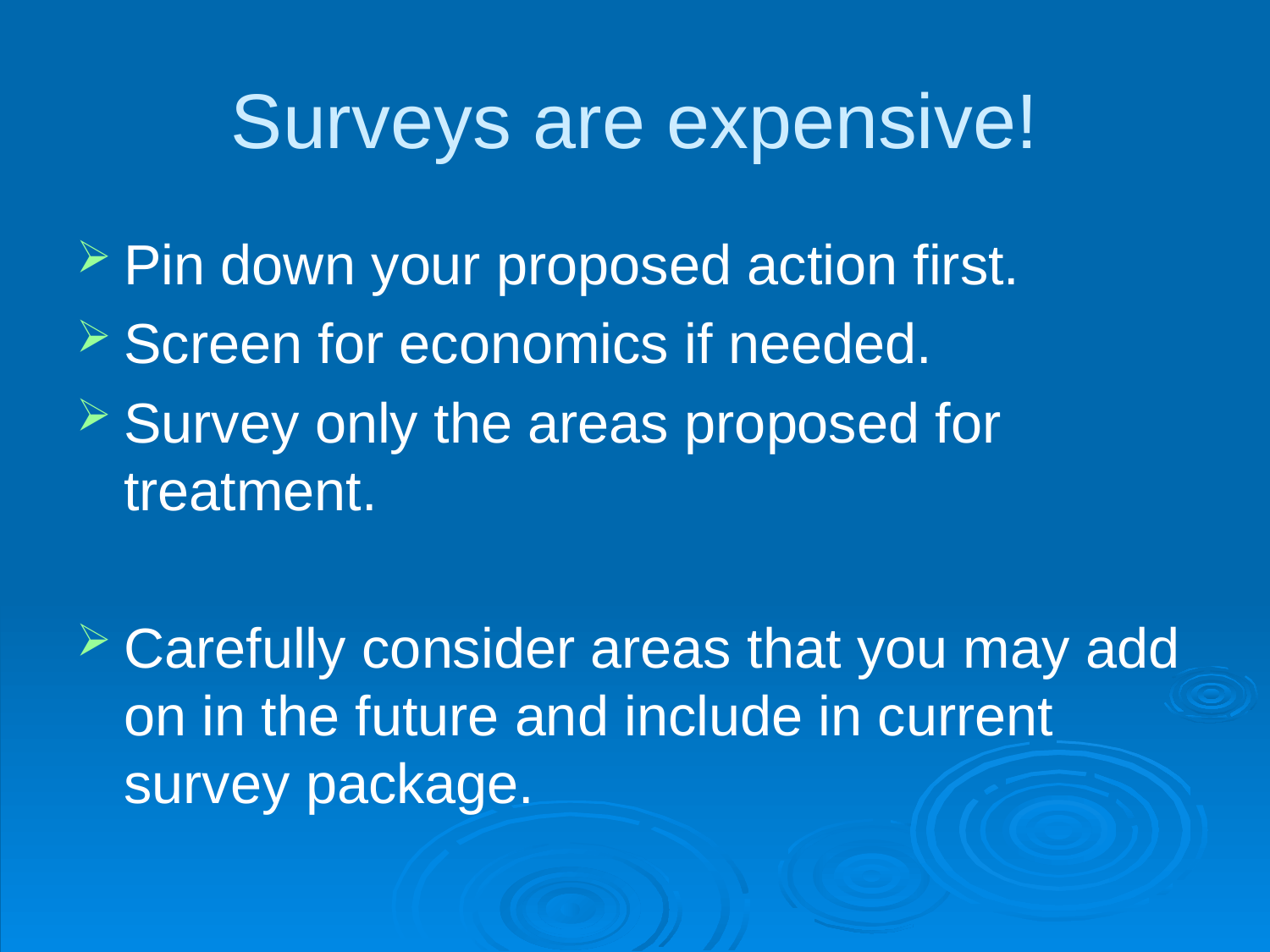

# Surveys are expensive!
Pin down your proposed action first.
Screen for economics if needed.
Survey only the areas proposed for treatment.

Carefully consider areas that you may add on in the future and include in current survey package.